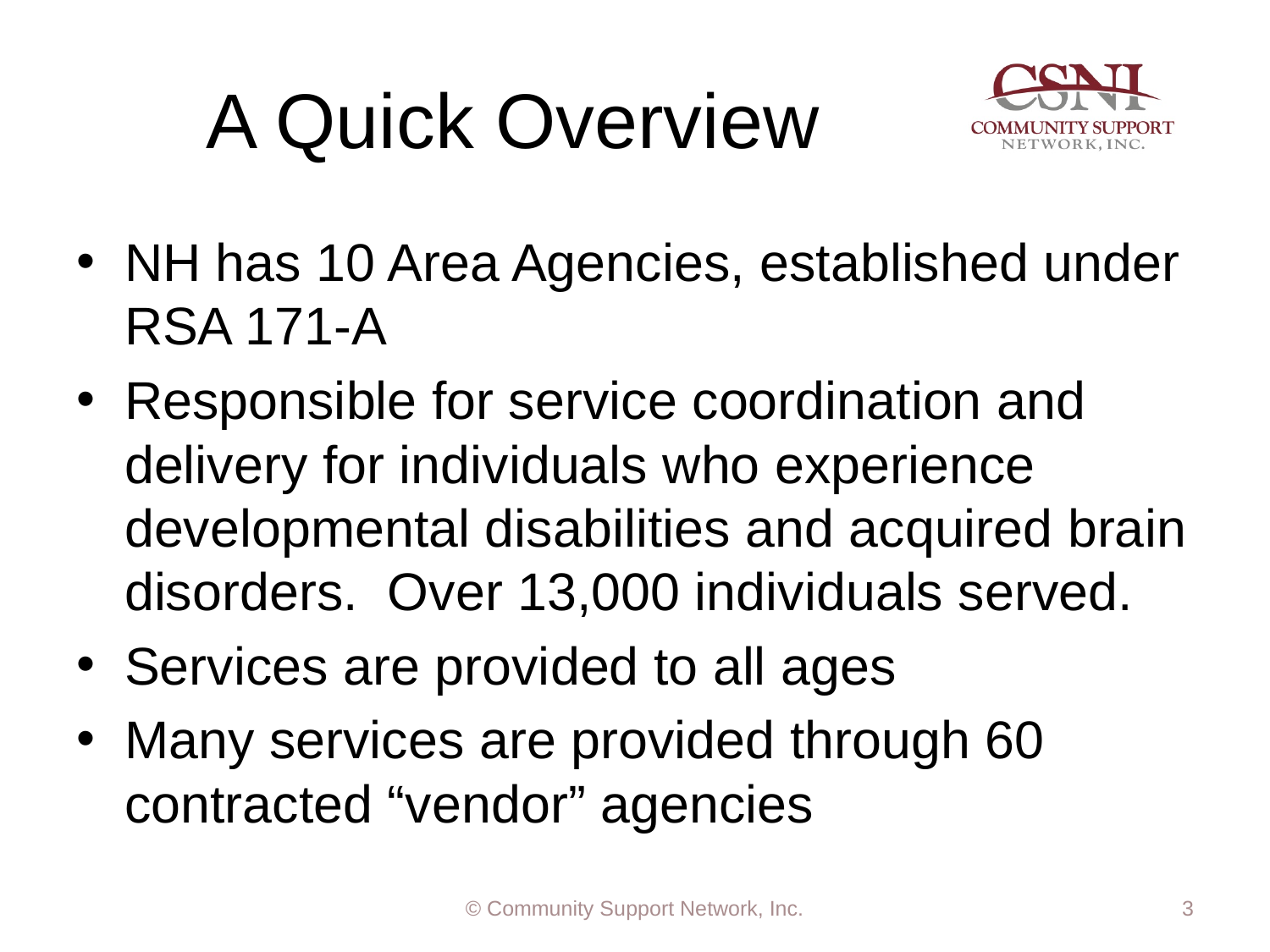

# A Quick Overview
NH has 10 Area Agencies, established under RSA 171-A
Responsible for service coordination and delivery for individuals who experience developmental disabilities and acquired brain disorders.  Over 13,000 individuals served.
Services are provided to all ages
Many services are provided through 60 contracted “vendor” agencies
© Community Support Network, Inc.
3